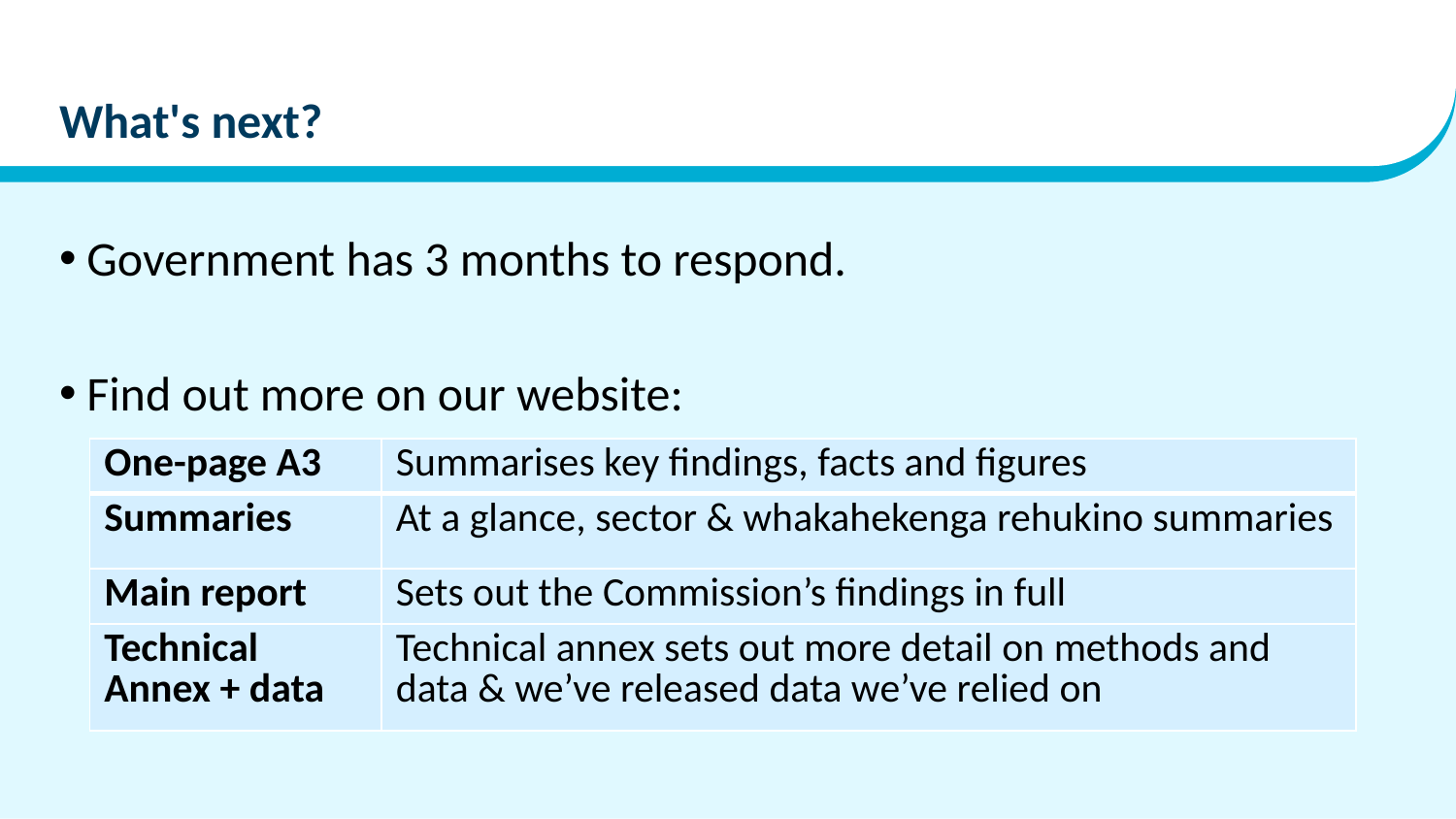

# What's next?
Government has 3 months to respond.

Find out more on our website:

| One-page A3 | Summarises key findings, facts and figures |
| --- | --- |
| Summaries | At a glance, sector & whakahekenga rehukino summaries |
| Main report | Sets out the Commission’s findings in full |
| Technical Annex + data | Technical annex sets out more detail on methods and data & we’ve released data we’ve relied on |